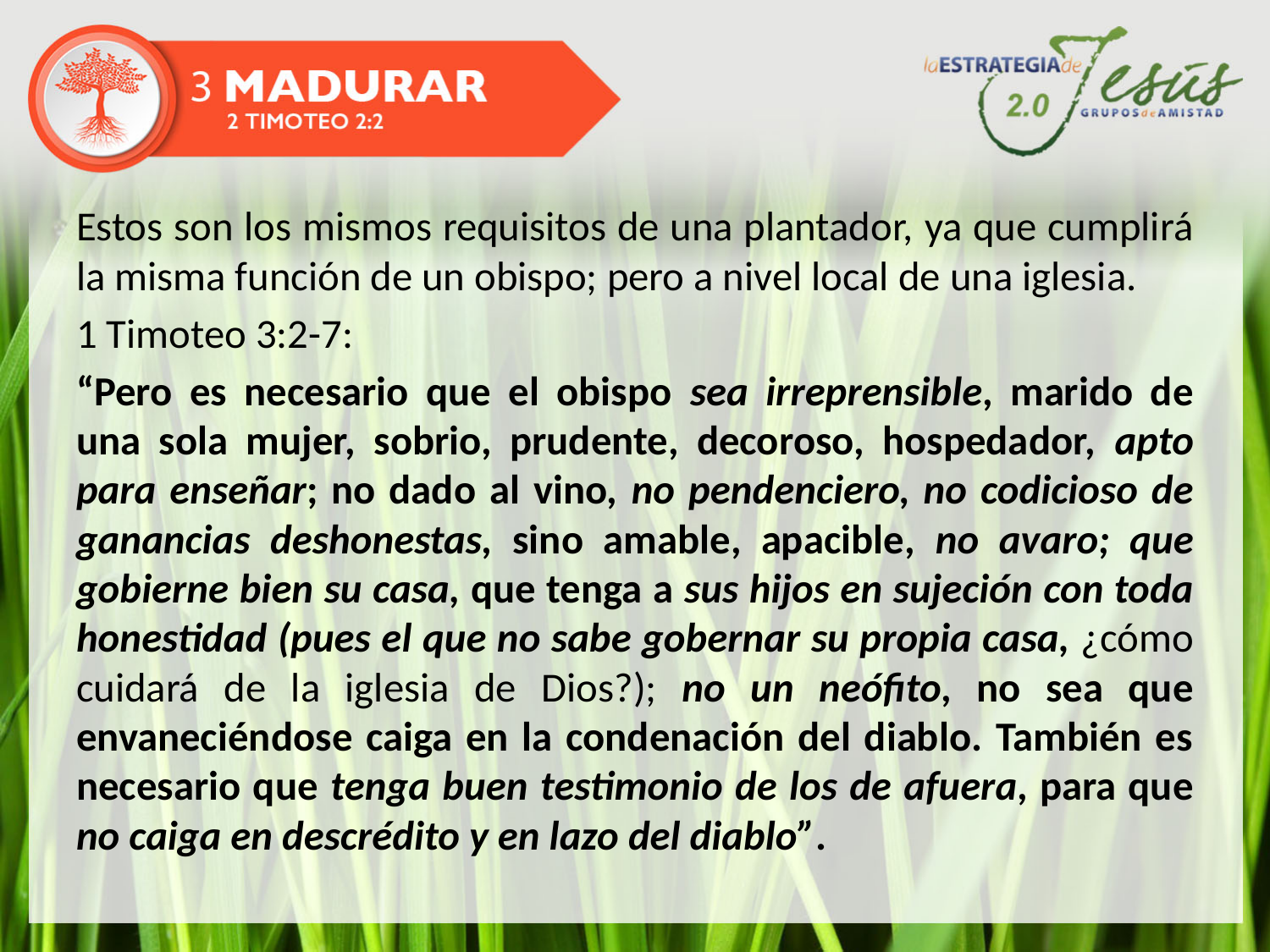

Estos son los mismos requisitos de una plantador, ya que cumplirá la misma función de un obispo; pero a nivel local de una iglesia.
1 Timoteo 3:2-7:
“Pero es necesario que el obispo sea irreprensible, marido de una sola mujer, sobrio, prudente, decoroso, hospedador, apto para enseñar; no dado al vino, no pendenciero, no codicioso de ganancias deshonestas, sino amable, apacible, no avaro; que gobierne bien su casa, que tenga a sus hijos en sujeción con toda honestidad (pues el que no sabe gobernar su propia casa, ¿cómo cuidará de la iglesia de Dios?); no un neófito, no sea que envaneciéndose caiga en la condenación del diablo. También es necesario que tenga buen testimonio de los de afuera, para que no caiga en descrédito y en lazo del diablo”.